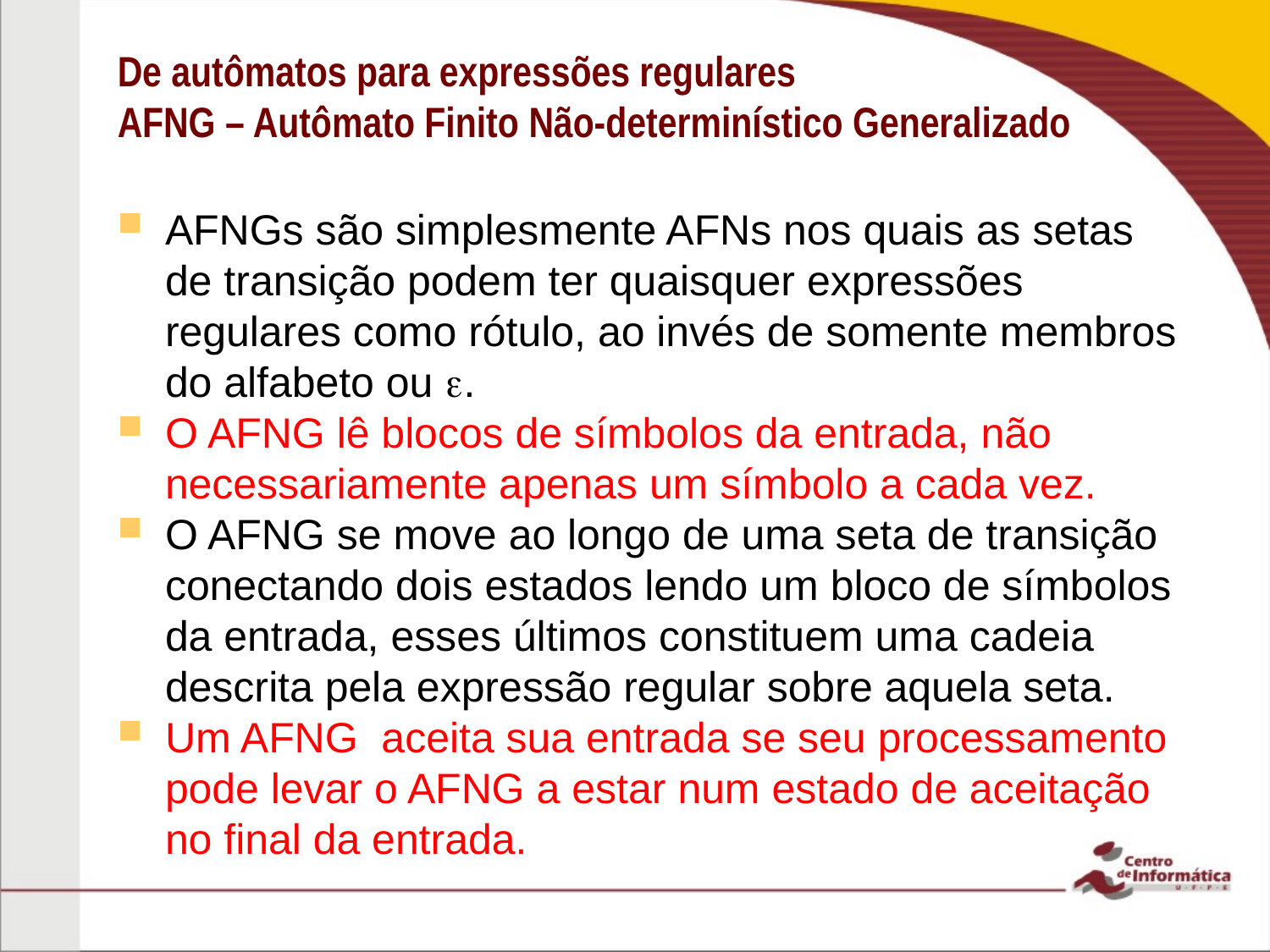

De autômatos para expressões regulares
AFNG – Autômato Finito Não-determinístico Generalizado
AFNGs são simplesmente AFNs nos quais as setas de transição podem ter quaisquer expressões regulares como rótulo, ao invés de somente membros do alfabeto ou ε.
O AFNG lê blocos de símbolos da entrada, não necessariamente apenas um símbolo a cada vez.
O AFNG se move ao longo de uma seta de transição conectando dois estados lendo um bloco de símbolos da entrada, esses últimos constituem uma cadeia descrita pela expressão regular sobre aquela seta.
Um AFNG  aceita sua entrada se seu processamento pode levar o AFNG a estar num estado de aceitação no final da entrada.